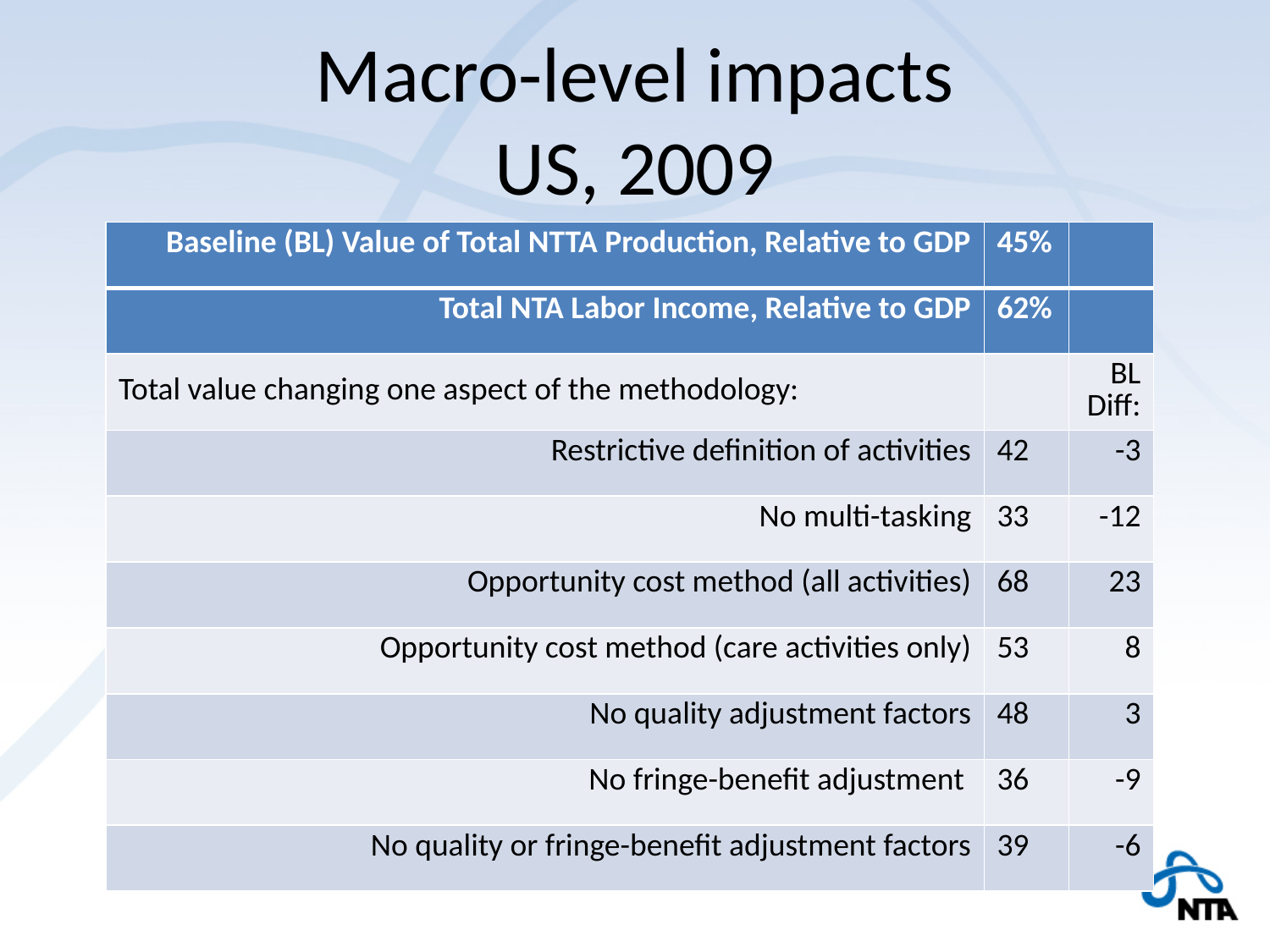

# Macro-level impacts US, 2009
| Baseline (BL) Value of Total NTTA Production, Relative to GDP | 45% |  |
| --- | --- | --- |
| Total NTA Labor Income, Relative to GDP | 62% |  |
| Total value changing one aspect of the methodology: |  | BL Diff: |
| Restrictive definition of activities | 42 | -3 |
| No multi-tasking | 33 | -12 |
| Opportunity cost method (all activities) | 68 | 23 |
| Opportunity cost method (care activities only) | 53 | 8 |
| No quality adjustment factors | 48 | 3 |
| No fringe-benefit adjustment | 36 | -9 |
| No quality or fringe-benefit adjustment factors | 39 | -6 |